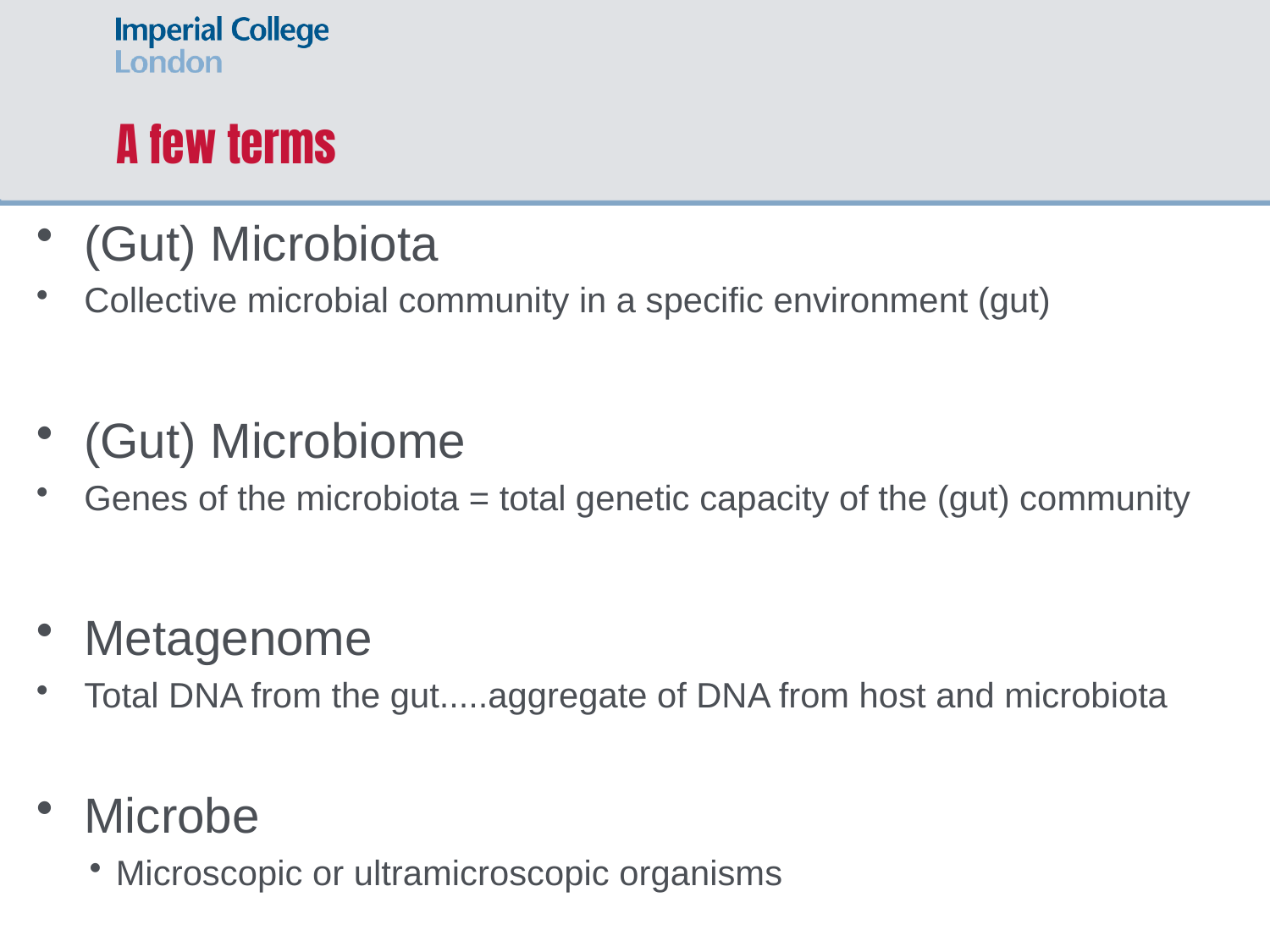

A few terms
(Gut) Microbiota
Collective microbial community in a specific environment (gut)

(Gut) Microbiome
Genes of the microbiota = total genetic capacity of the (gut) community

Metagenome
Total DNA from the gut.....aggregate of DNA from host and microbiota

Microbe
Microscopic or ultramicroscopic organisms